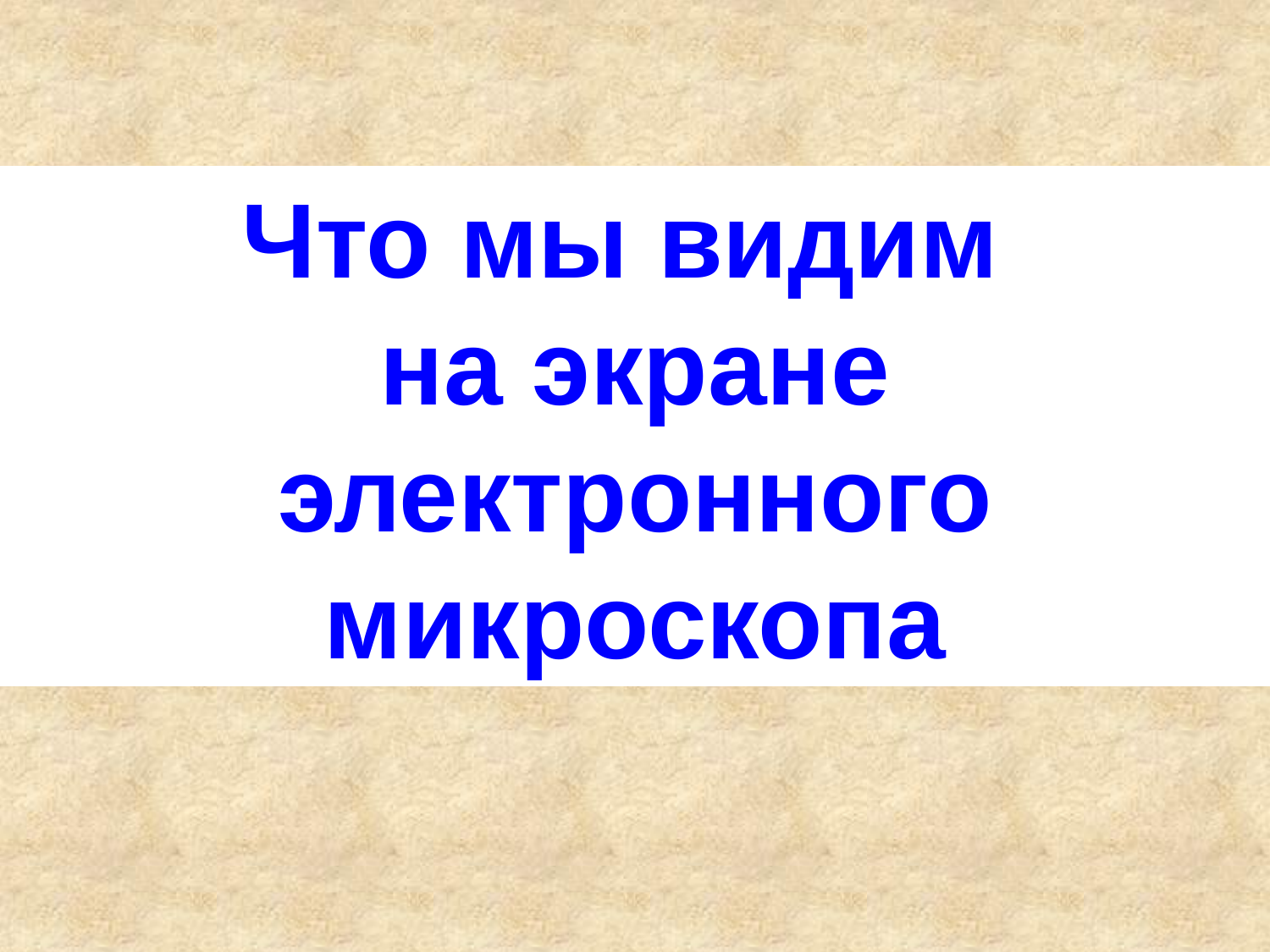

Что мы видим
на экране электронного микроскопа